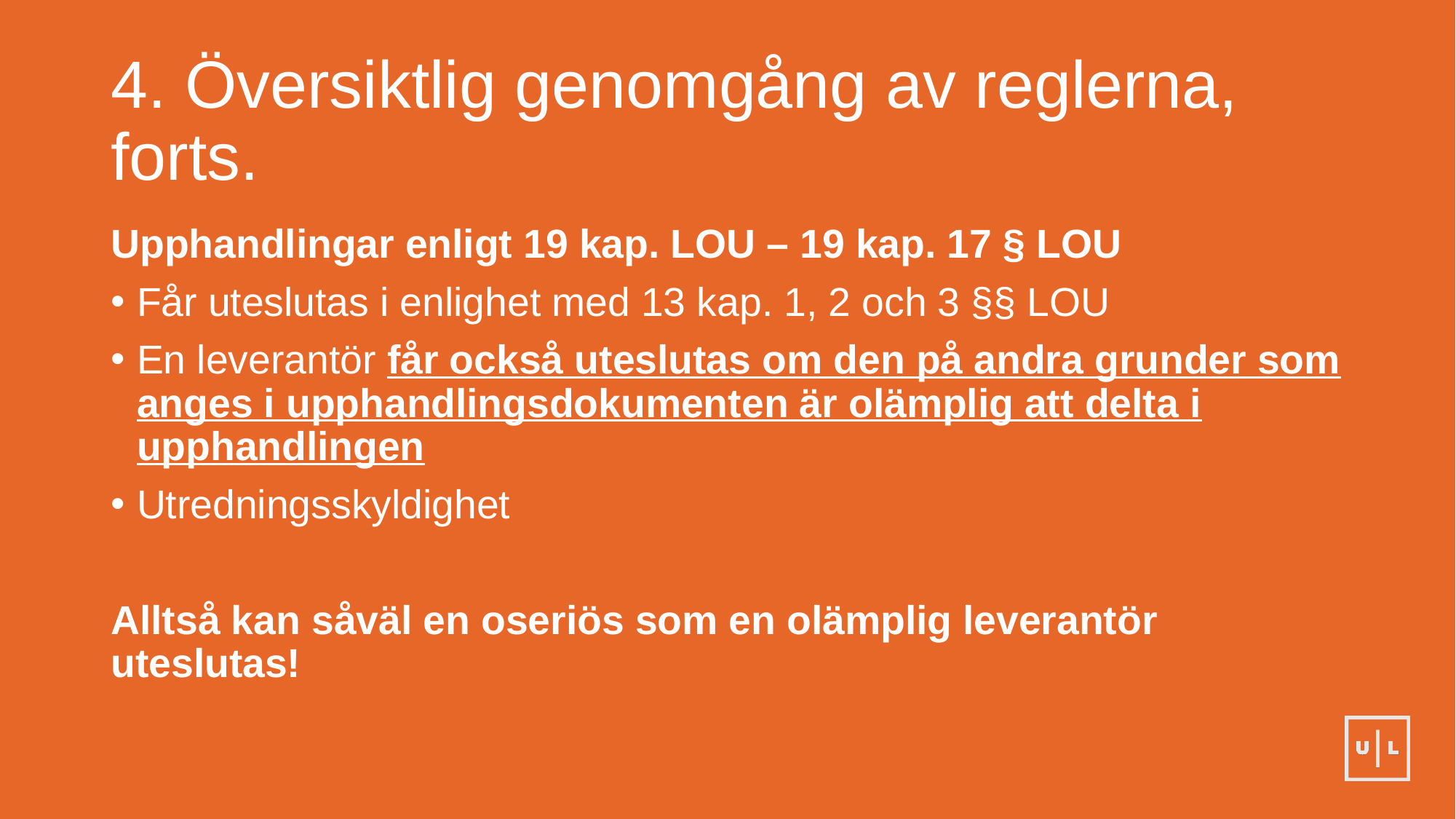

# 4. Översiktlig genomgång av reglerna, forts.
Upphandlingar enligt 19 kap. LOU – 19 kap. 17 § LOU
Får uteslutas i enlighet med 13 kap. 1, 2 och 3 §§ LOU
En leverantör får också uteslutas om den på andra grunder som anges i upphandlingsdokumenten är olämplig att delta i upphandlingen
Utredningsskyldighet

Alltså kan såväl en oseriös som en olämplig leverantör uteslutas!